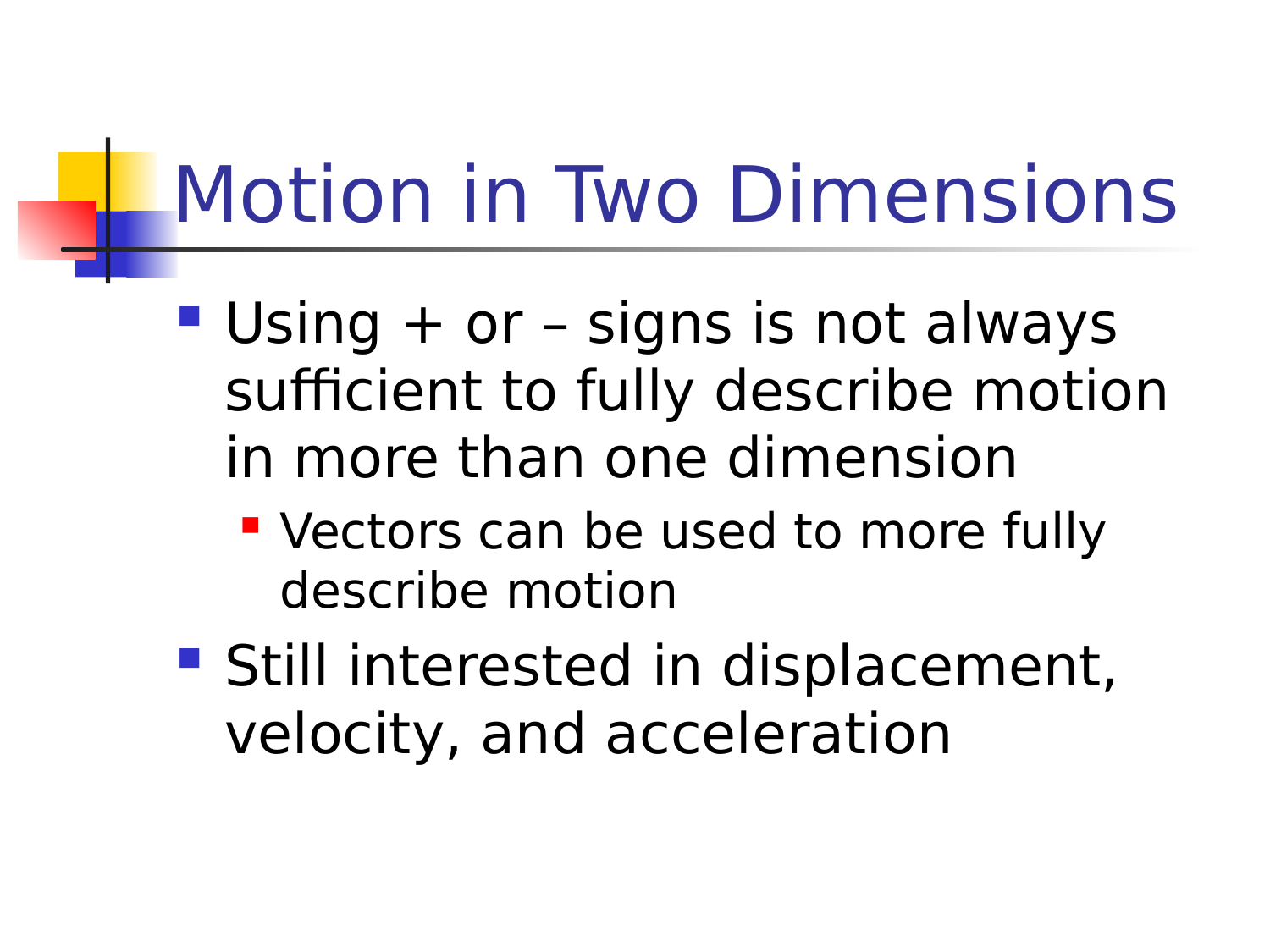

# Motion in Two Dimensions
Using + or – signs is not always sufficient to fully describe motion in more than one dimension
Vectors can be used to more fully describe motion
Still interested in displacement, velocity, and acceleration